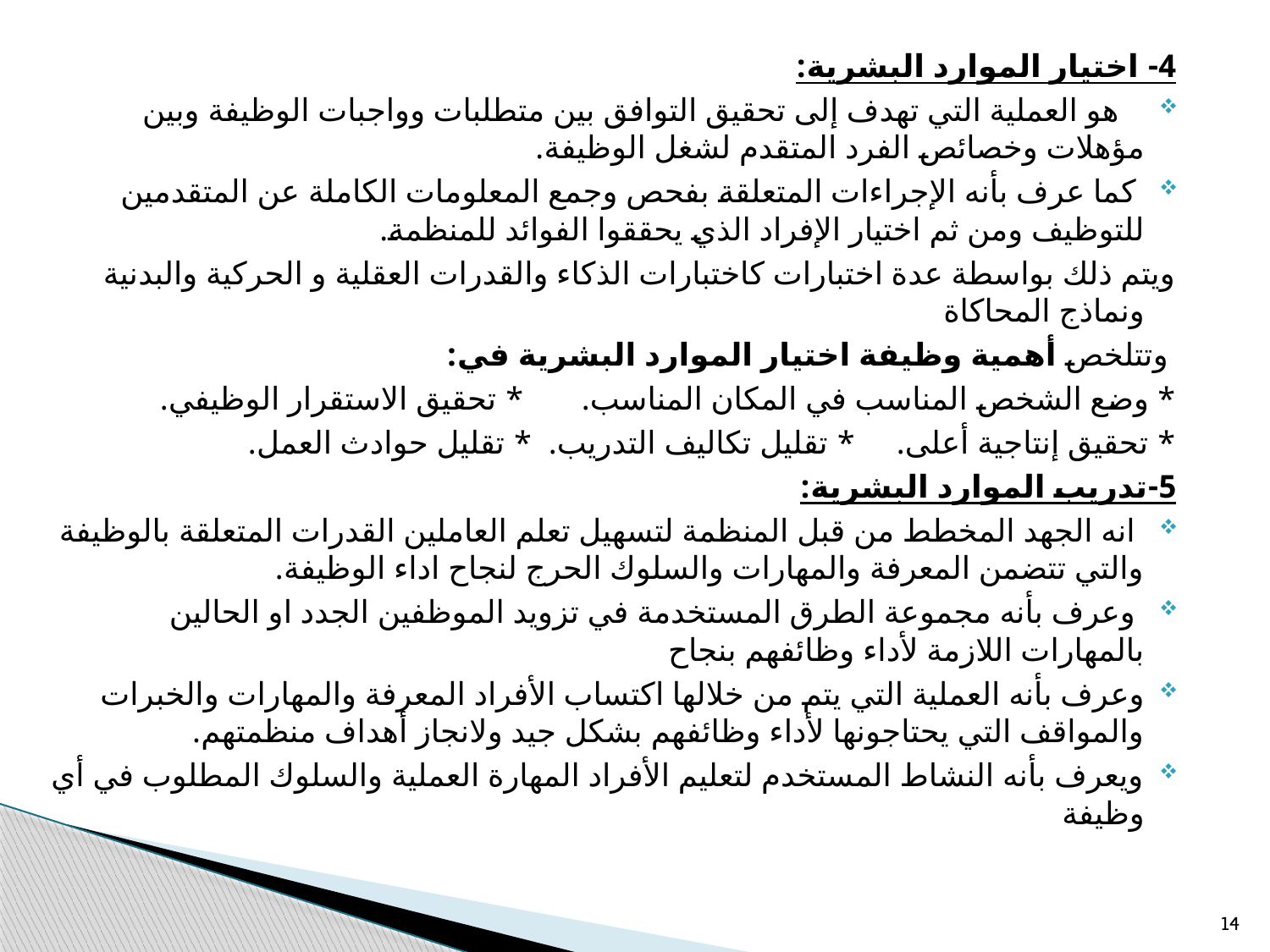

4- اختيار الموارد البشرية:
   هو العملية التي تهدف إلى تحقيق التوافق بين متطلبات وواجبات الوظيفة وبين مؤهلات وخصائص الفرد المتقدم لشغل الوظيفة.
 كما عرف بأنه الإجراءات المتعلقة بفحص وجمع المعلومات الكاملة عن المتقدمين للتوظيف ومن ثم اختيار الإفراد الذي يحققوا الفوائد للمنظمة.
ويتم ذلك بواسطة عدة اختبارات كاختبارات الذكاء والقدرات العقلية و الحركية والبدنية ونماذج المحاكاة
 وتتلخص أهمية وظيفة اختيار الموارد البشرية في:
* وضع الشخص المناسب في المكان المناسب.       * تحقيق الاستقرار الوظيفي.
* تحقيق إنتاجية أعلى.     * تقليل تكاليف التدريب.  * تقليل حوادث العمل.
5-تدريب الموارد البشرية:
 انه الجهد المخطط من قبل المنظمة لتسهيل تعلم العاملين القدرات المتعلقة بالوظيفة والتي تتضمن المعرفة والمهارات والسلوك الحرج لنجاح اداء الوظيفة.
 وعرف بأنه مجموعة الطرق المستخدمة في تزويد الموظفين الجدد او الحالين بالمهارات اللازمة لأداء وظائفهم بنجاح
وعرف بأنه العملية التي يتم من خلالها اكتساب الأفراد المعرفة والمهارات والخبرات والمواقف التي يحتاجونها لأداء وظائفهم بشكل جيد ولانجاز أهداف منظمتهم.
ويعرف بأنه النشاط المستخدم لتعليم الأفراد المهارة العملية والسلوك المطلوب في أي وظيفة
14